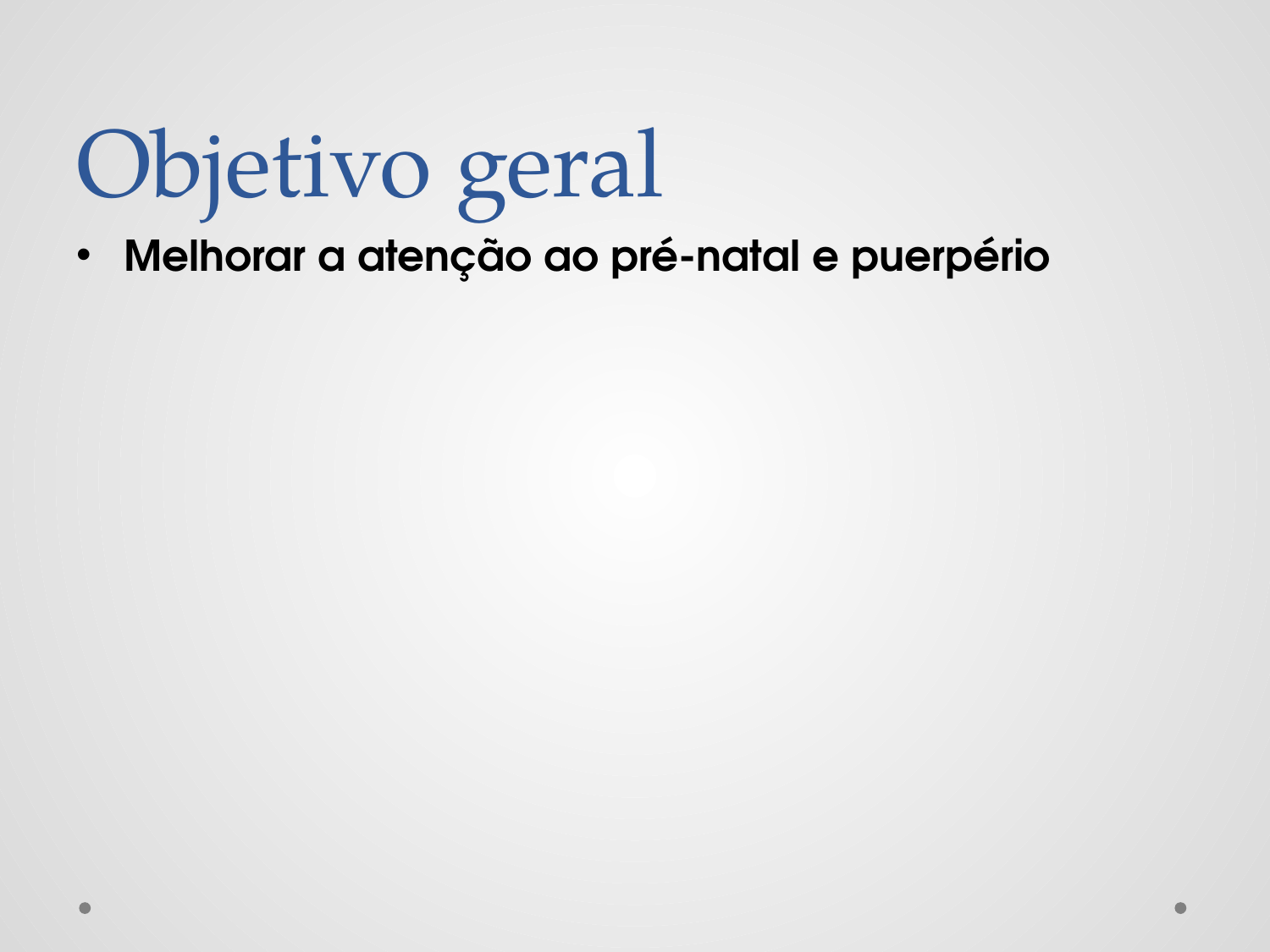

# Objetivo geral
Melhorar a atenção ao pré-natal e puerpério